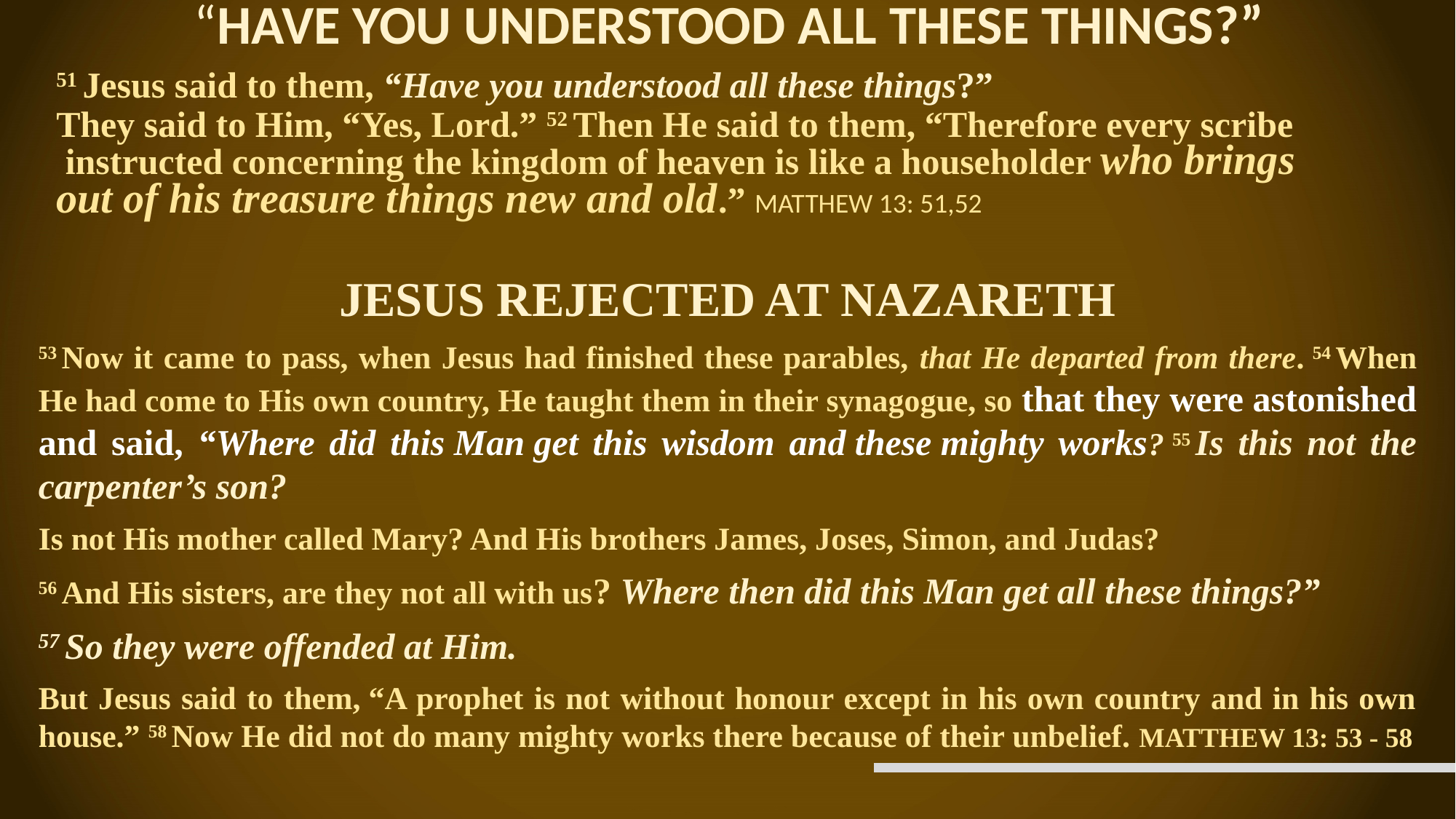

“HAVE YOU UNDERSTOOD ALL THESE THINGS?”
51 Jesus said to them, “Have you understood all these things?”
They said to Him, “Yes, Lord.” 52 Then He said to them, “Therefore every scribe
 instructed concerning the kingdom of heaven is like a householder who brings
out of his treasure things new and old.” MATTHEW 13: 51,52
JESUS REJECTED AT NAZARETH
53 Now it came to pass, when Jesus had finished these parables, that He departed from there. 54 When He had come to His own country, He taught them in their synagogue, so that they were astonished and said, “Where did this Man get this wisdom and these mighty works? 55 Is this not the carpenter’s son?
Is not His mother called Mary? And His brothers James, Joses, Simon, and Judas?
56 And His sisters, are they not all with us? Where then did this Man get all these things?”
57 So they were offended at Him.
But Jesus said to them, “A prophet is not without honour except in his own country and in his own house.” 58 Now He did not do many mighty works there because of their unbelief. MATTHEW 13: 53 - 58